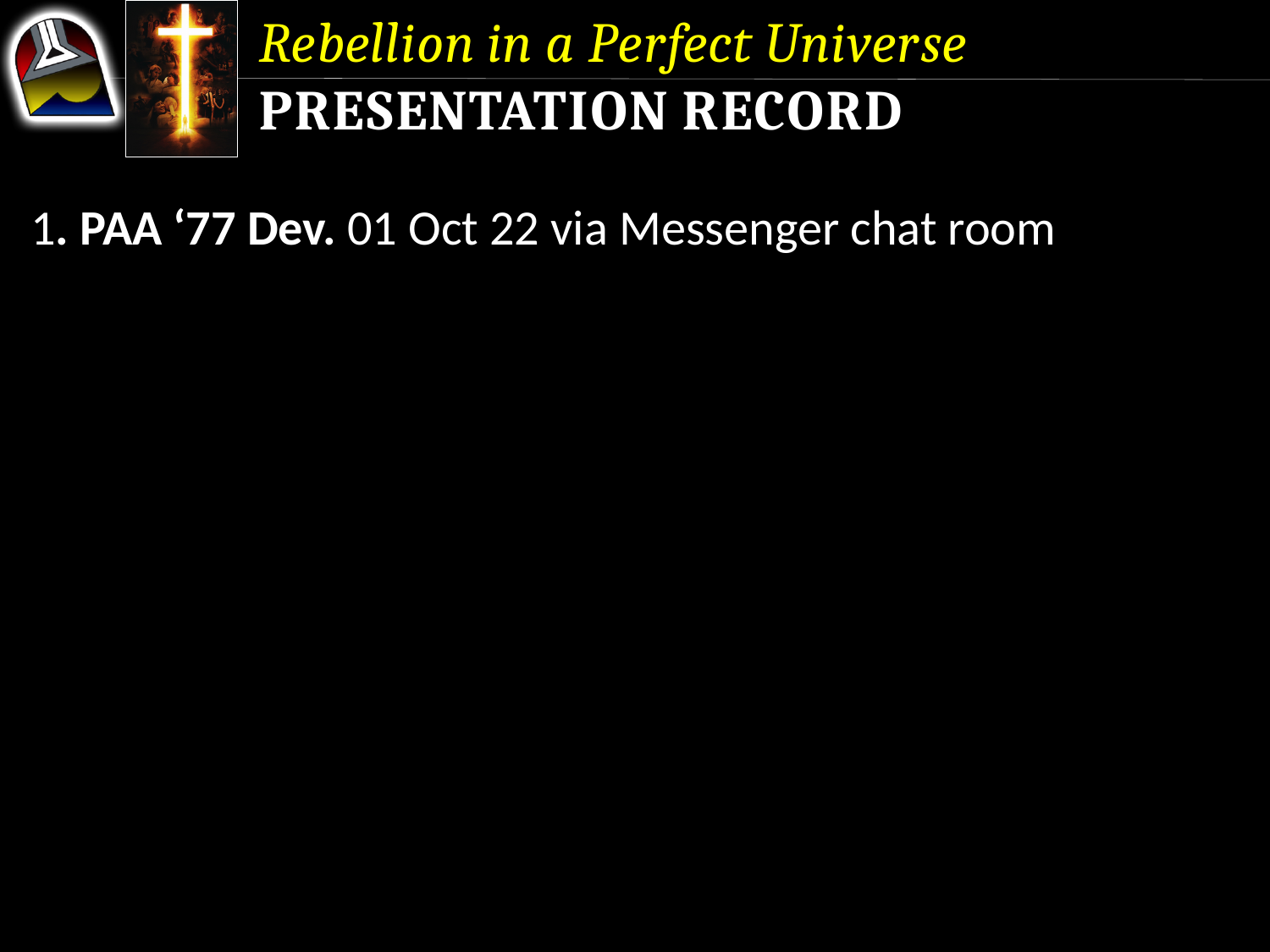

Rebellion in a Perfect Universe
Presentation Record
1. PAA ‘77 Dev. 01 Oct 22 via Messenger chat room